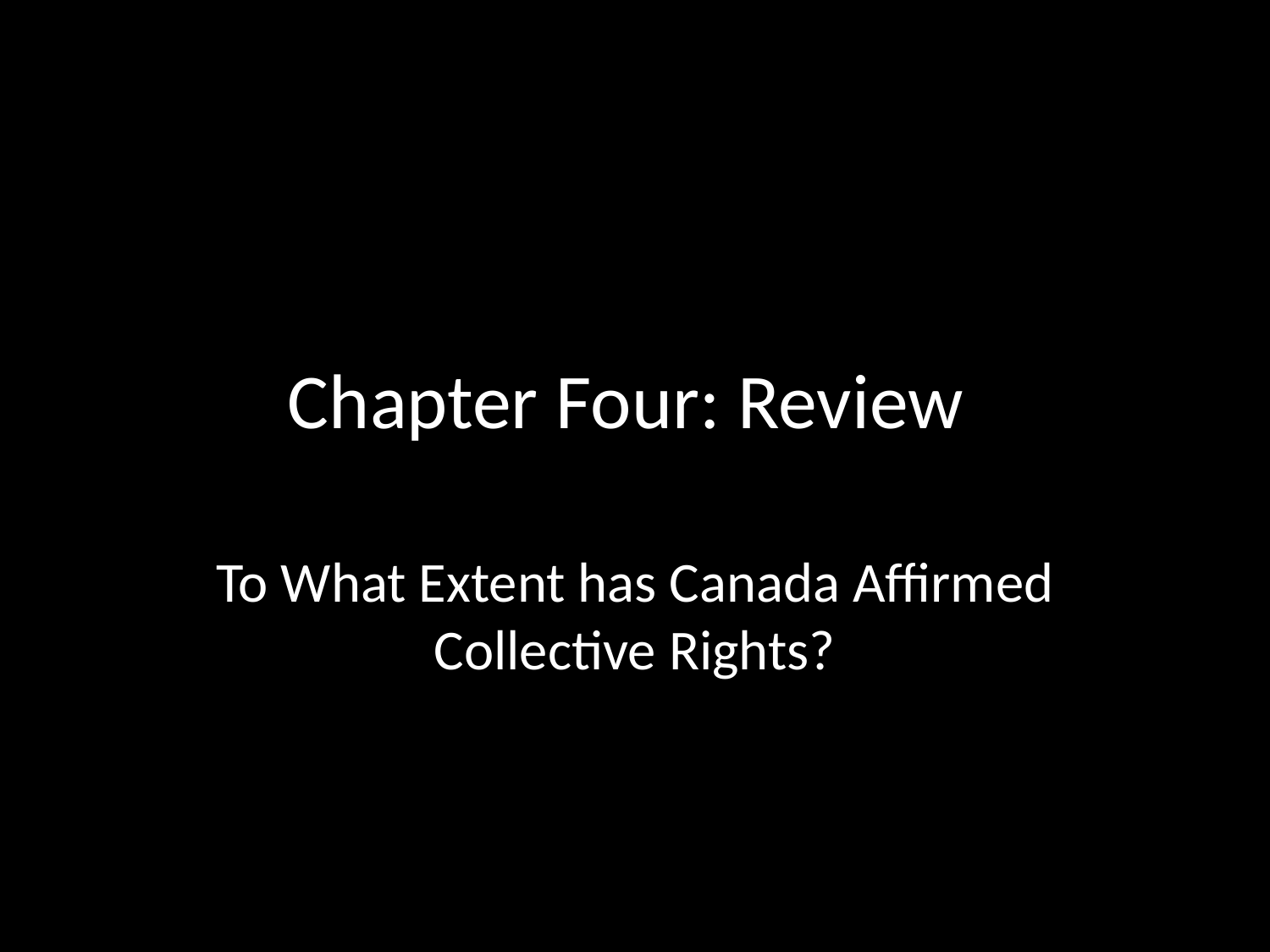

# Chapter Four: Review
To What Extent has Canada Affirmed Collective Rights?